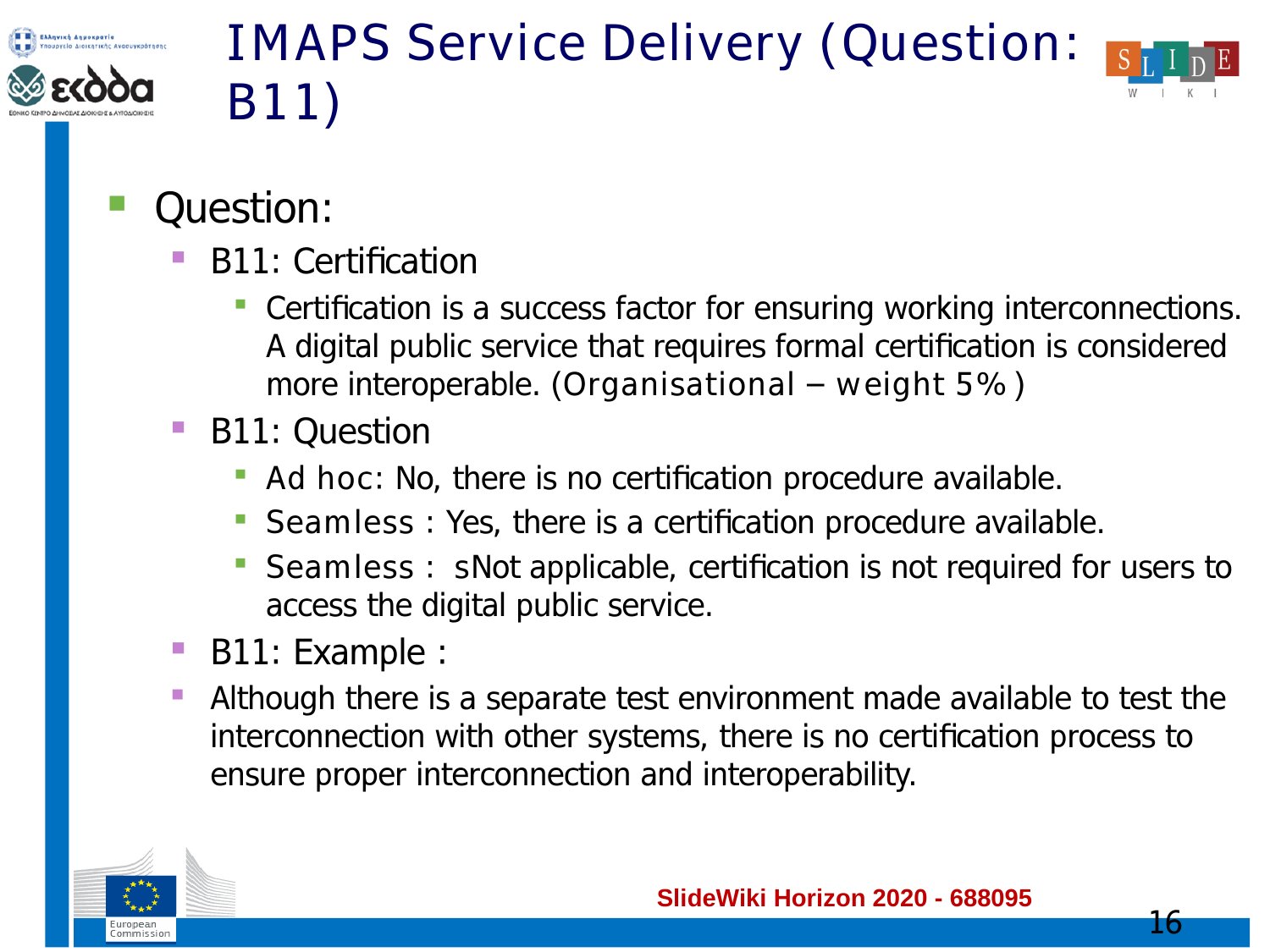

# IMAPS Service Delivery (Question: B11)
Question:
B11: Certification
Certification is a success factor for ensuring working interconnections. A digital public service that requires formal certification is considered more interoperable. (Organisational – weight 5%)
B11: Question
Ad hoc: No, there is no certification procedure available.
Seamless : Yes, there is a certification procedure available.
Seamless :  sNot applicable, certification is not required for users to access the digital public service.
B11: Example :
Although there is a separate test environment made available to test the interconnection with other systems, there is no certification process to ensure proper interconnection and interoperability.
16